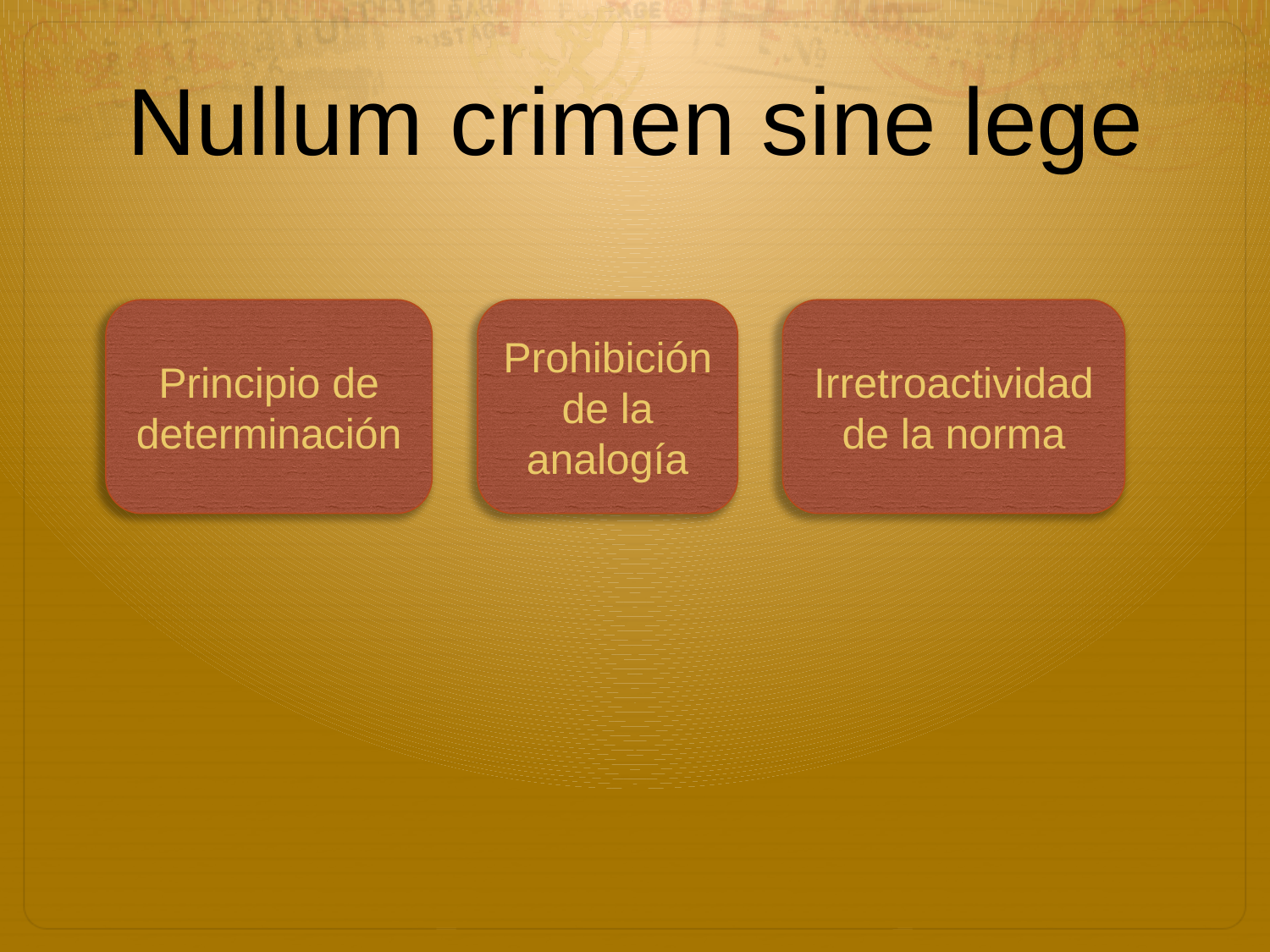

# Nullum crimen sine lege
Principio de determinación
Prohibición de la analogía
Irretroactividad de la norma